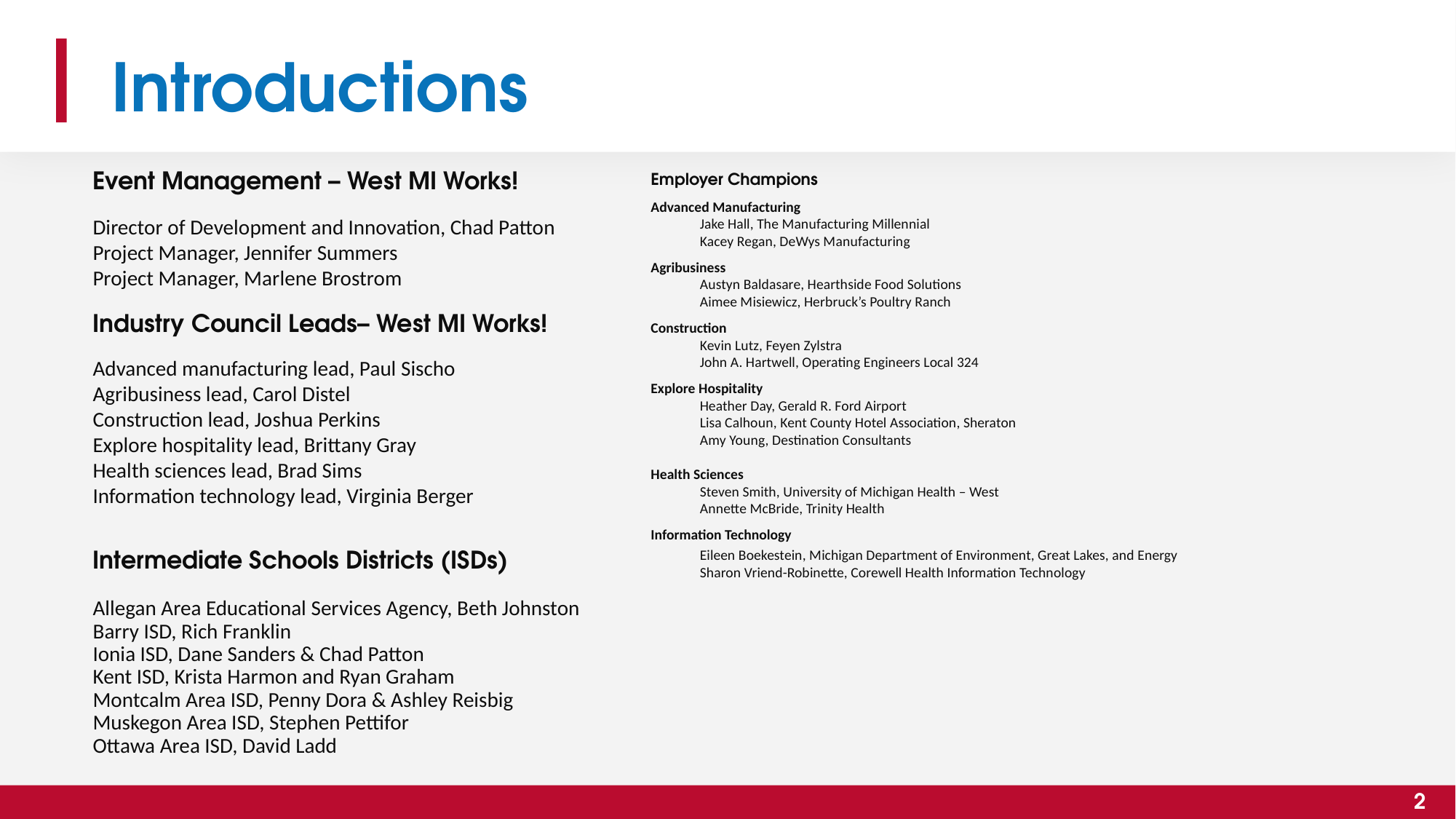

Introductions

Event Management – West MI Works!
Director of Development and Innovation, Chad Patton
Project Manager, Jennifer Summers
Project Manager, Marlene Brostrom
Industry Council Leads– West MI Works!
Advanced manufacturing lead, Paul Sischo
Agribusiness lead, Carol Distel
Construction lead, Joshua Perkins
Explore hospitality lead, Brittany Gray
Health sciences lead, Brad Sims
Information technology lead, Virginia Berger

Intermediate Schools Districts (ISDs)

Allegan Area Educational Services Agency, Beth Johnston
Barry ISD, Rich Franklin
Ionia ISD, Dane Sanders & Chad Patton
Kent ISD, Krista Harmon and Ryan Graham
Montcalm Area ISD, Penny Dora & Ashley Reisbig
Muskegon Area ISD, Stephen Pettifor
Ottawa Area ISD, David Ladd

Employer Champions

Advanced Manufacturing
Jake Hall, The Manufacturing Millennial
Kacey Regan, DeWys Manufacturing

Agribusiness
Austyn Baldasare, Hearthside Food Solutions
Aimee Misiewicz, Herbruck’s Poultry Ranch

Construction
Kevin Lutz, Feyen Zylstra
John A. Hartwell, Operating Engineers Local 324

Explore Hospitality
Heather Day, Gerald R. Ford Airport
Lisa Calhoun, Kent County Hotel Association, Sheraton
Amy Young, Destination Consultants

Health Sciences
Steven Smith, University of Michigan Health – West
Annette McBride, Trinity Health

Information Technology
Eileen Boekestein, Michigan Department of Environment, Great Lakes, and Energy
Sharon Vriend-Robinette, Corewell Health Information Technology